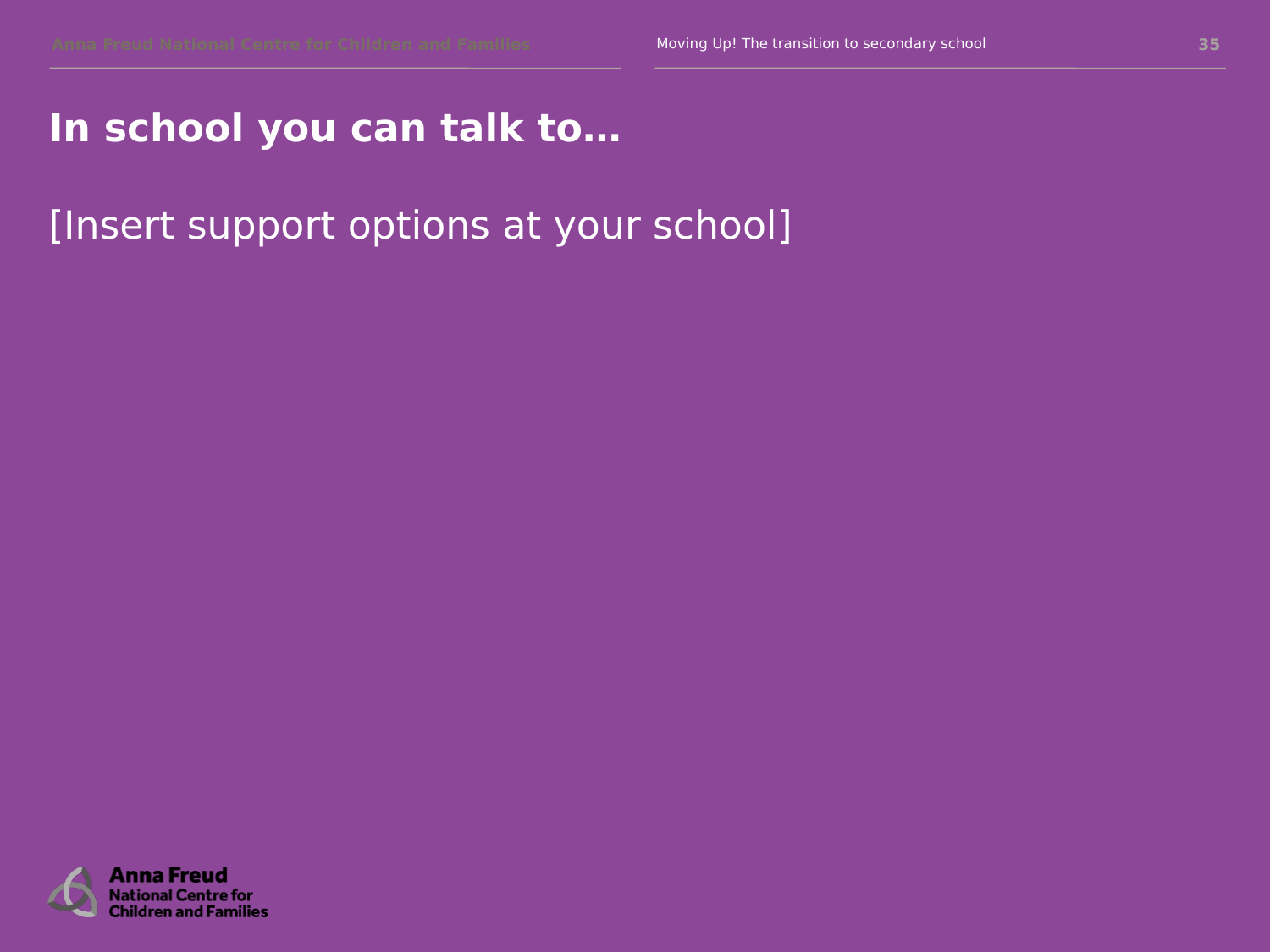

Moving Up! The transition to secondary school
35
# In school you can talk to…
[Insert support options at your school]